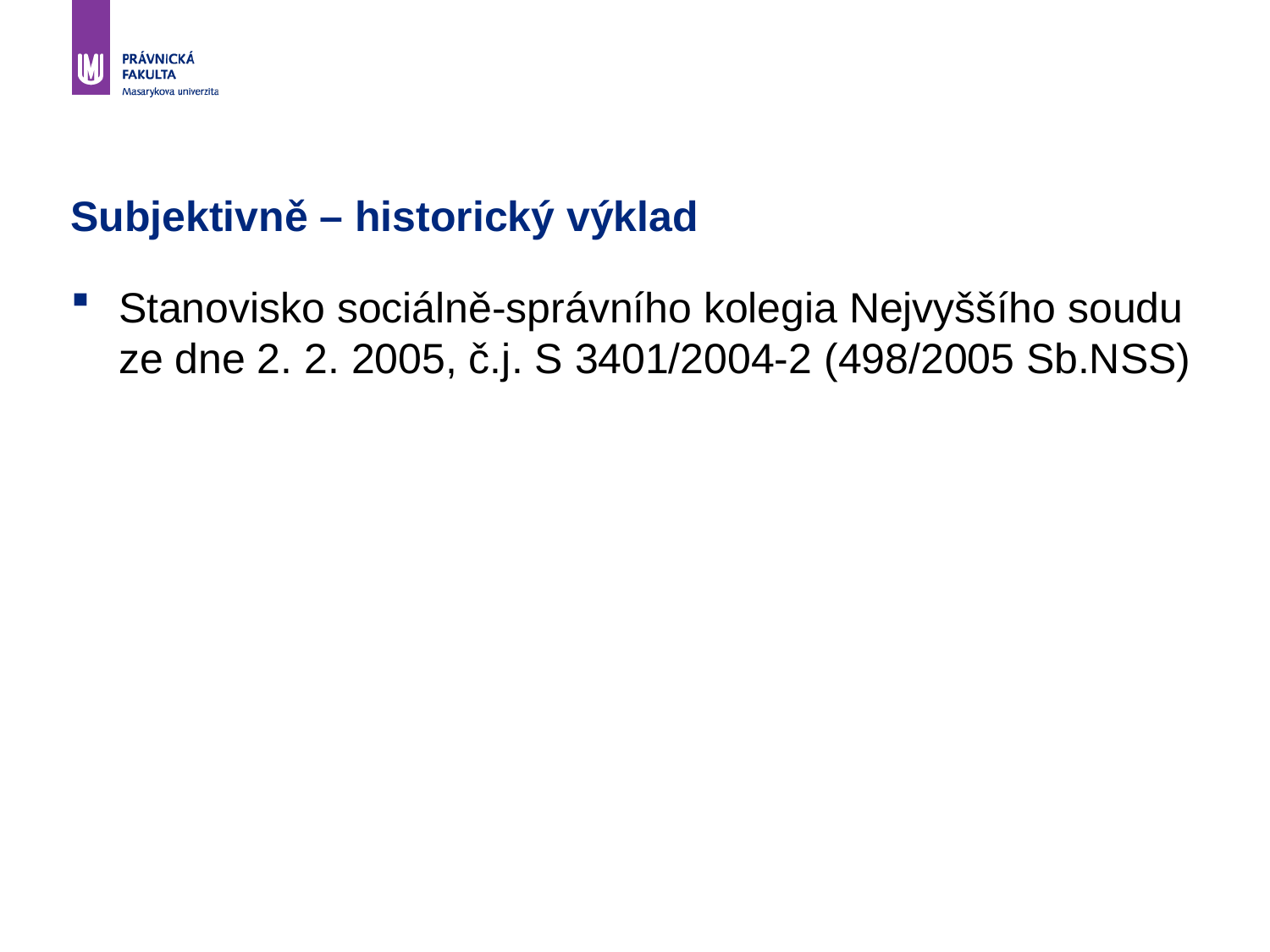

# Subjektivně – historický výklad
Stanovisko sociálně-správního kolegia Nejvyššího soudu ze dne 2. 2. 2005, č.j. S 3401/2004-2 (498/2005 Sb.NSS)